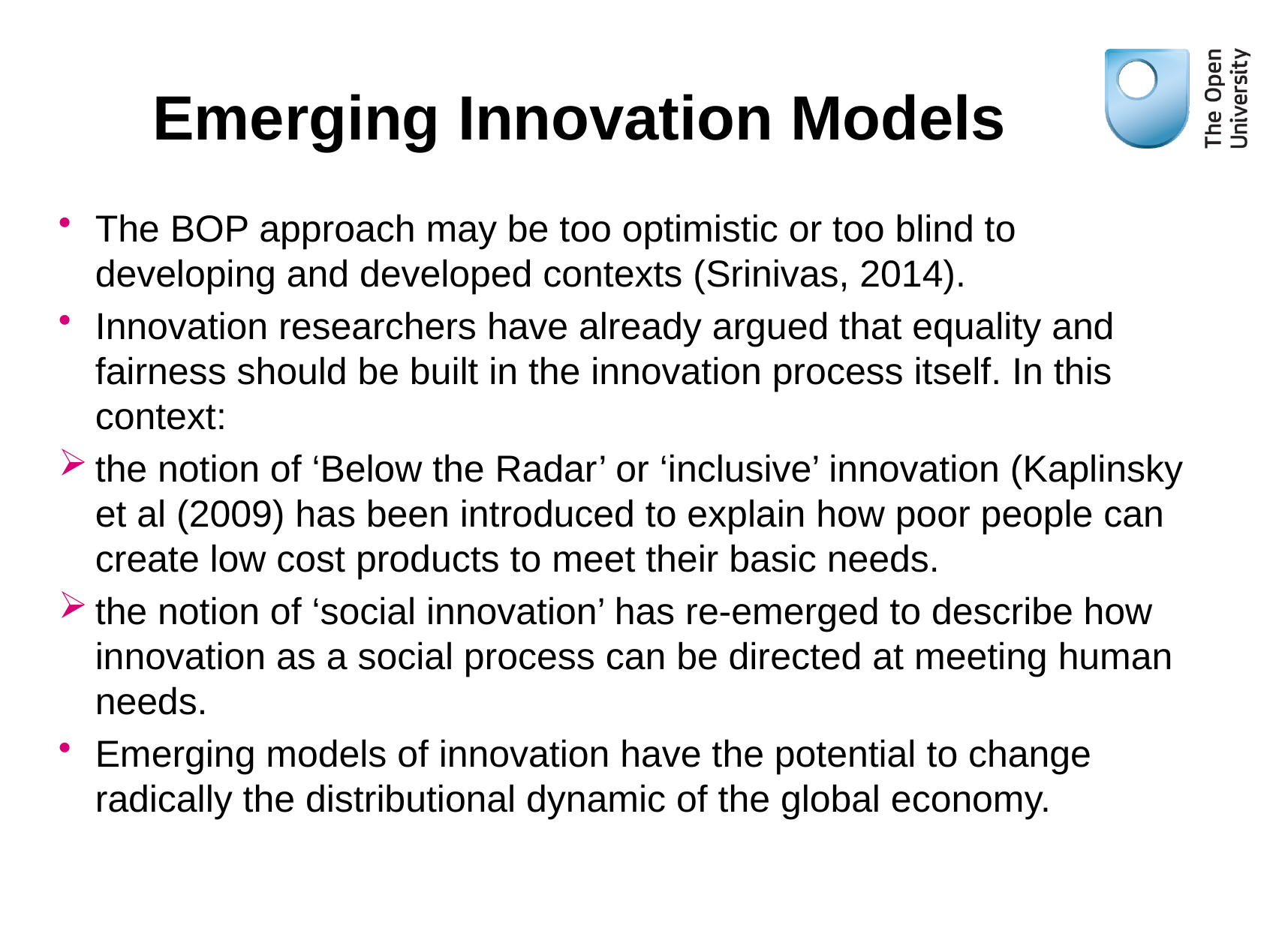

# Emerging Innovation Models
The BOP approach may be too optimistic or too blind to developing and developed contexts (Srinivas, 2014).
Innovation researchers have already argued that equality and fairness should be built in the innovation process itself. In this context:
the notion of ‘Below the Radar’ or ‘inclusive’ innovation (Kaplinsky et al (2009) has been introduced to explain how poor people can create low cost products to meet their basic needs.
the notion of ‘social innovation’ has re-emerged to describe how innovation as a social process can be directed at meeting human needs.
Emerging models of innovation have the potential to change radically the distributional dynamic of the global economy.